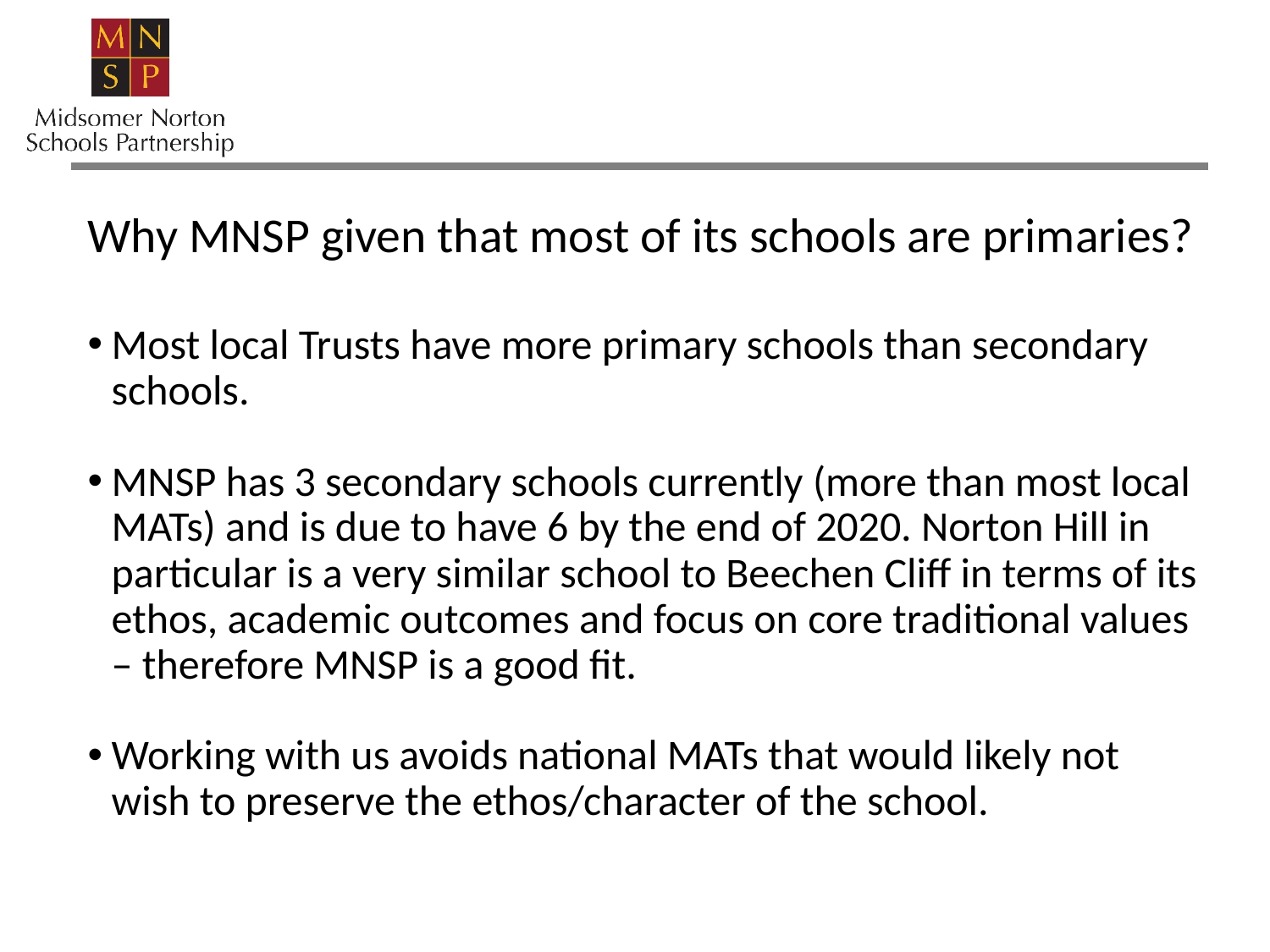

Why MNSP given that most of its schools are primaries?
Most local Trusts have more primary schools than secondary schools.

MNSP has 3 secondary schools currently (more than most local MATs) and is due to have 6 by the end of 2020. Norton Hill in particular is a very similar school to Beechen Cliff in terms of its ethos, academic outcomes and focus on core traditional values – therefore MNSP is a good fit.

Working with us avoids national MATs that would likely not wish to preserve the ethos/character of the school.